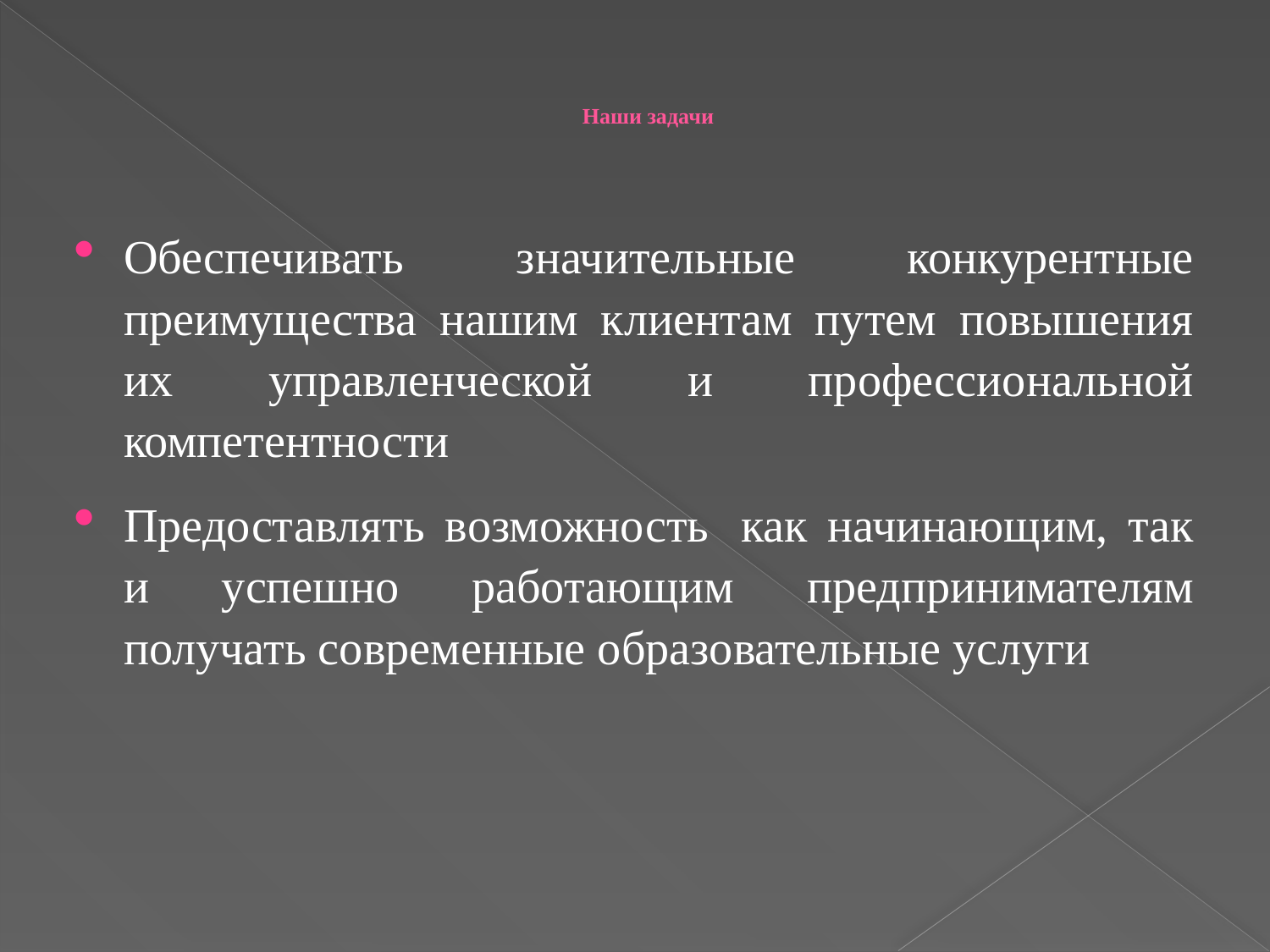

# Наши задачи
Обеспечивать значительные конкурентные преимущества нашим клиентам путем повышения их управленческой и профессиональной компетентности
Предоставлять возможность  как начинающим, так и успешно работающим предпринимателям получать современные образовательные услуги